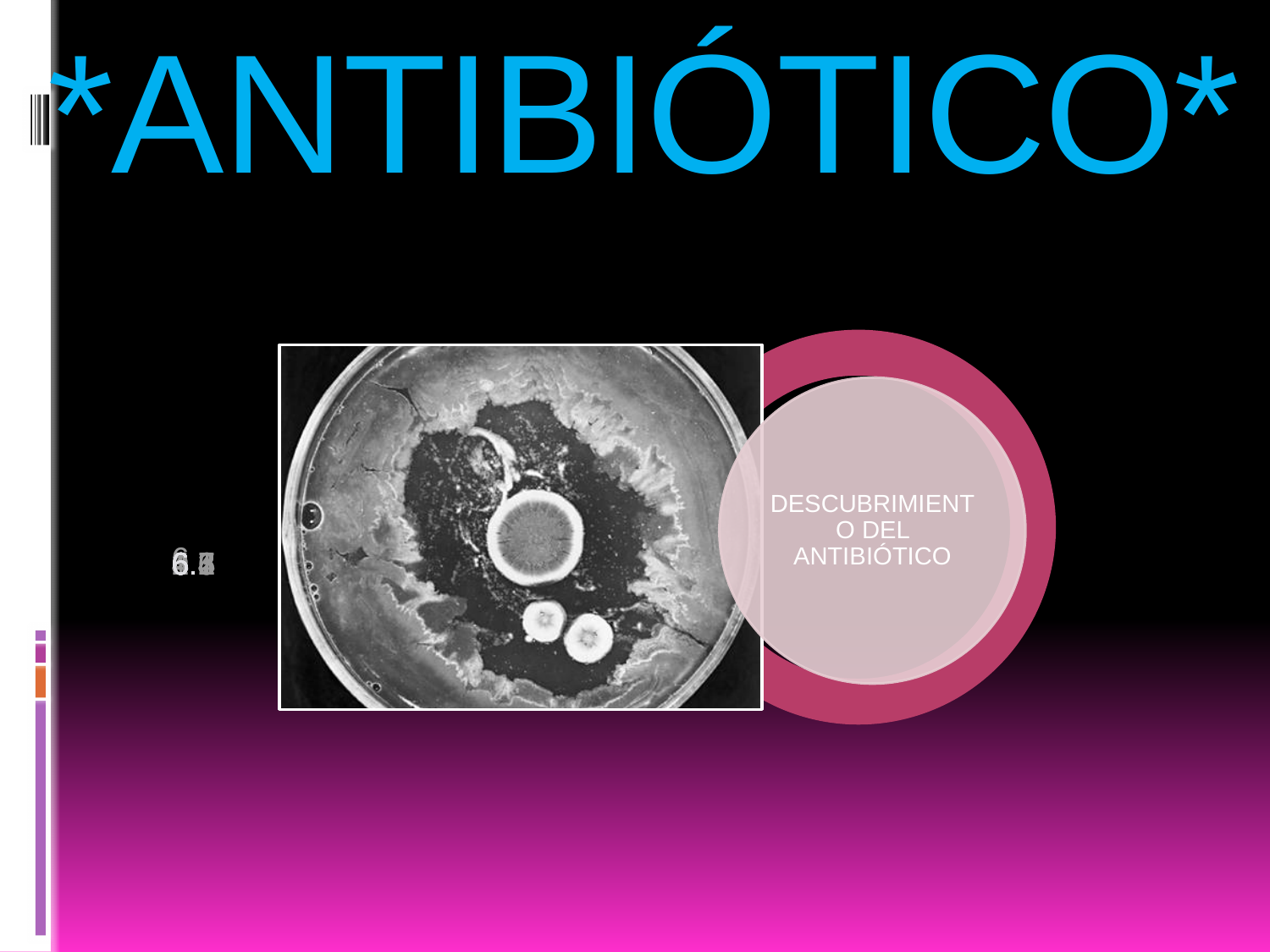

# *ANTIBIÓTICO*
DESCUBRIMIENTO DEL ANTIBIÓTICO
| 6 |  | TIPOS DE ANTIBIÓTICOS |
| --- | --- | --- |
| 1 |  | INTRODUCCIÓN |
| --- | --- | --- |
| 2 |  | HISTORIA |
| --- | --- | --- |
| 3 |  | CLASIFICACIÓN |
| --- | --- | --- |
| 4 |  | MECANISMO DE ACCIÓN |
| --- | --- | --- |
| 5 |  | RANGO DE EFICACIA |
| --- | --- | --- |
| 6.1 |  | Penicilinas |
| --- | --- | --- |
| 6.2 |  | Cefalosporinas |
| --- | --- | --- |
| 6.3 |  | Aminoglucósidos |
| --- | --- | --- |
| 6.4 |  | Tetraciclinas |
| --- | --- | --- |
| 6.5 |  | Macrólidos |
| --- | --- | --- |
| 6.6 |  | Sulfonamidas |
| --- | --- | --- |
| 6.7 |  | Quinolonas |
| --- | --- | --- |